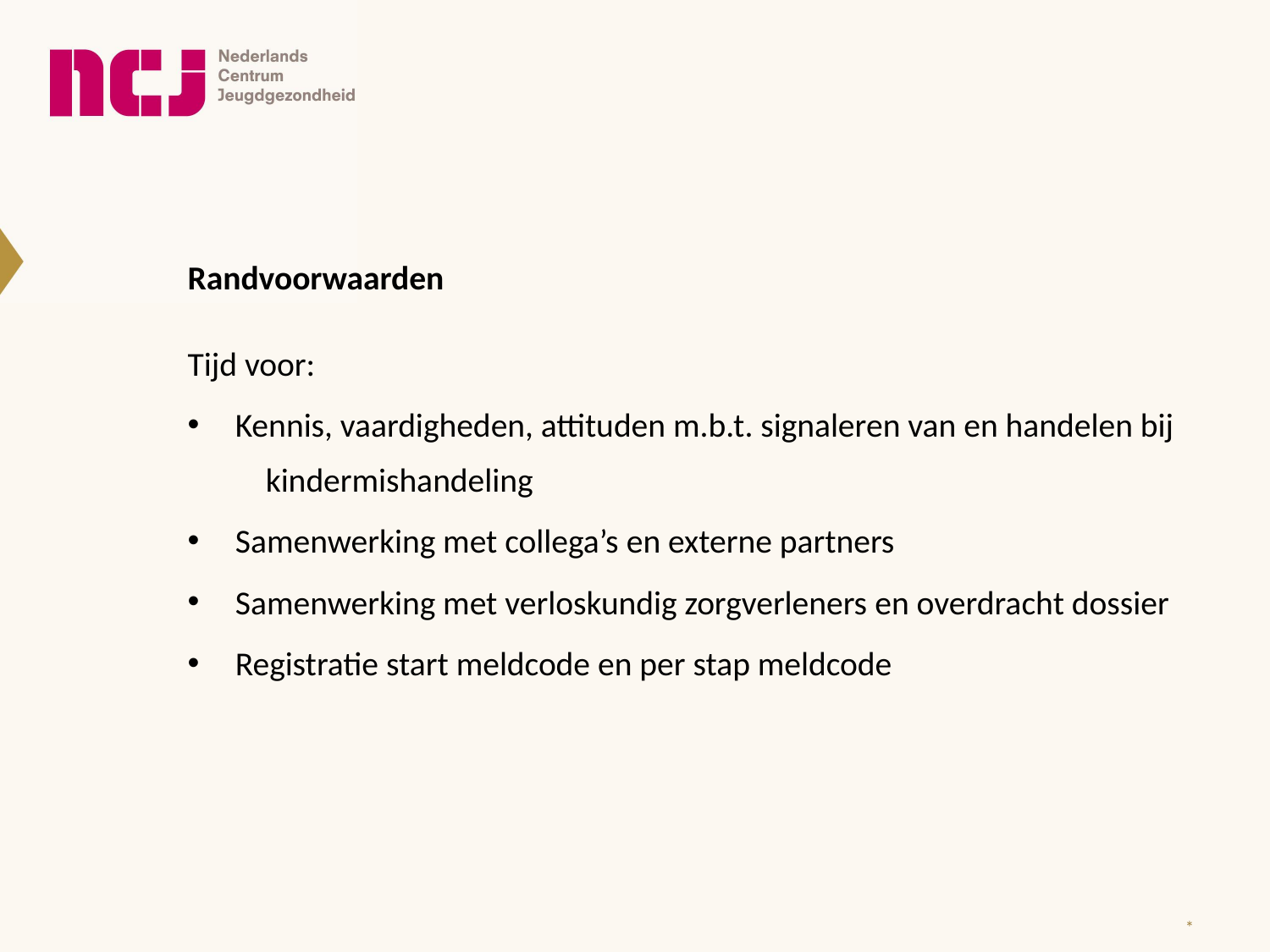

Randvoorwaarden
Tijd voor:
Kennis, vaardigheden, attituden m.b.t. signaleren van en handelen bij       kindermishandeling
Samenwerking met collega’s en externe partners
Samenwerking met verloskundig zorgverleners en overdracht dossier
Registratie start meldcode en per stap meldcode

*